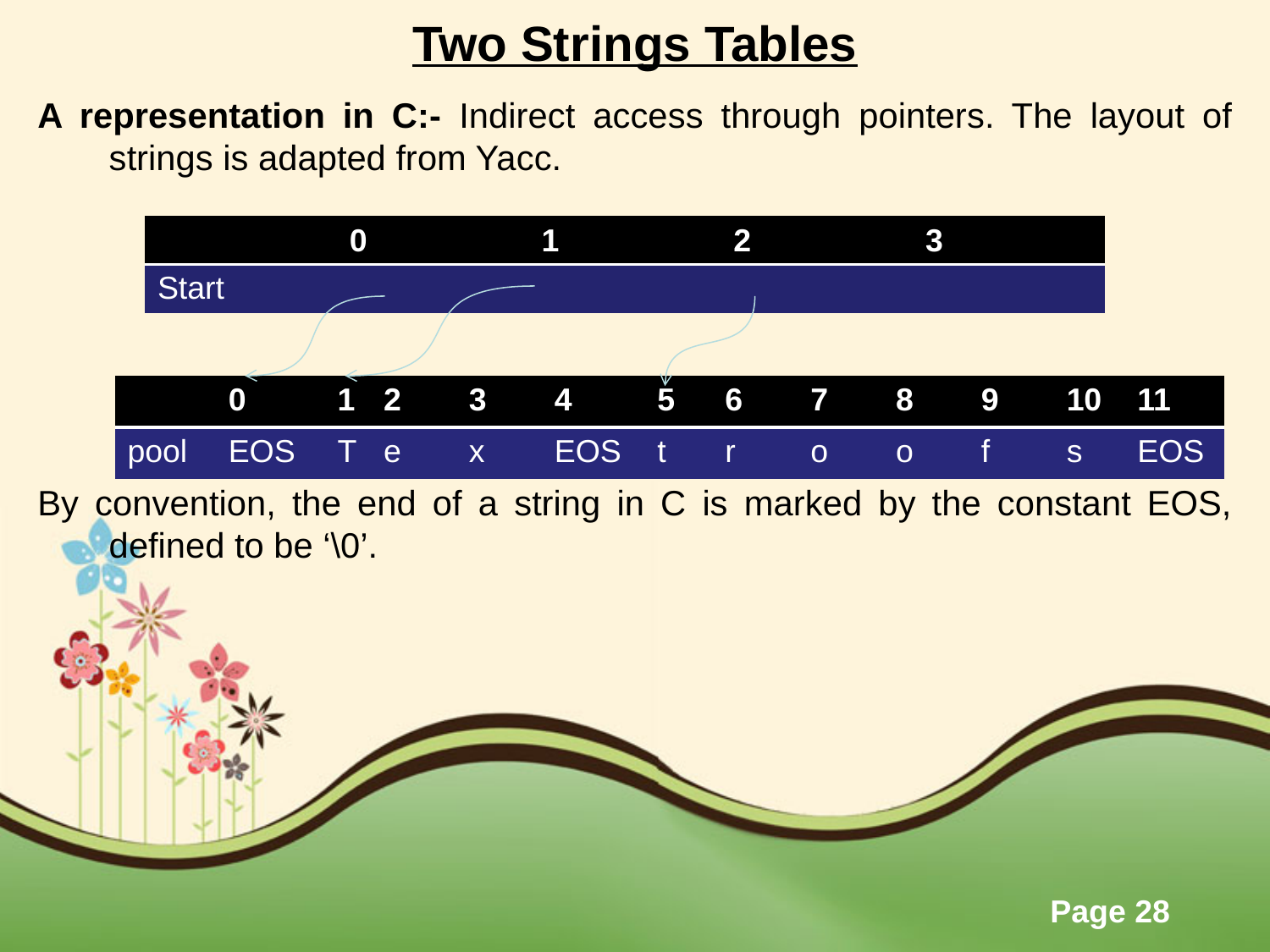

# Two Strings Tables
A representation in C:- Indirect access through pointers. The layout of strings is adapted from Yacc.

By convention, the end of a string in C is marked by the constant EOS, defined to be ‘\0’.

|  | 0 | 1 | 2 | 3 |
| --- | --- | --- | --- | --- |
| Start |  |  |  |  |
|  | 0 | 1 | 2 | 3 | 4 | 5 | 6 | 7 | 8 | 9 | 10 | 11 |
| --- | --- | --- | --- | --- | --- | --- | --- | --- | --- | --- | --- | --- |
| pool | EOS | T | e | x | EOS | t | r | o | o | f | s | EOS |